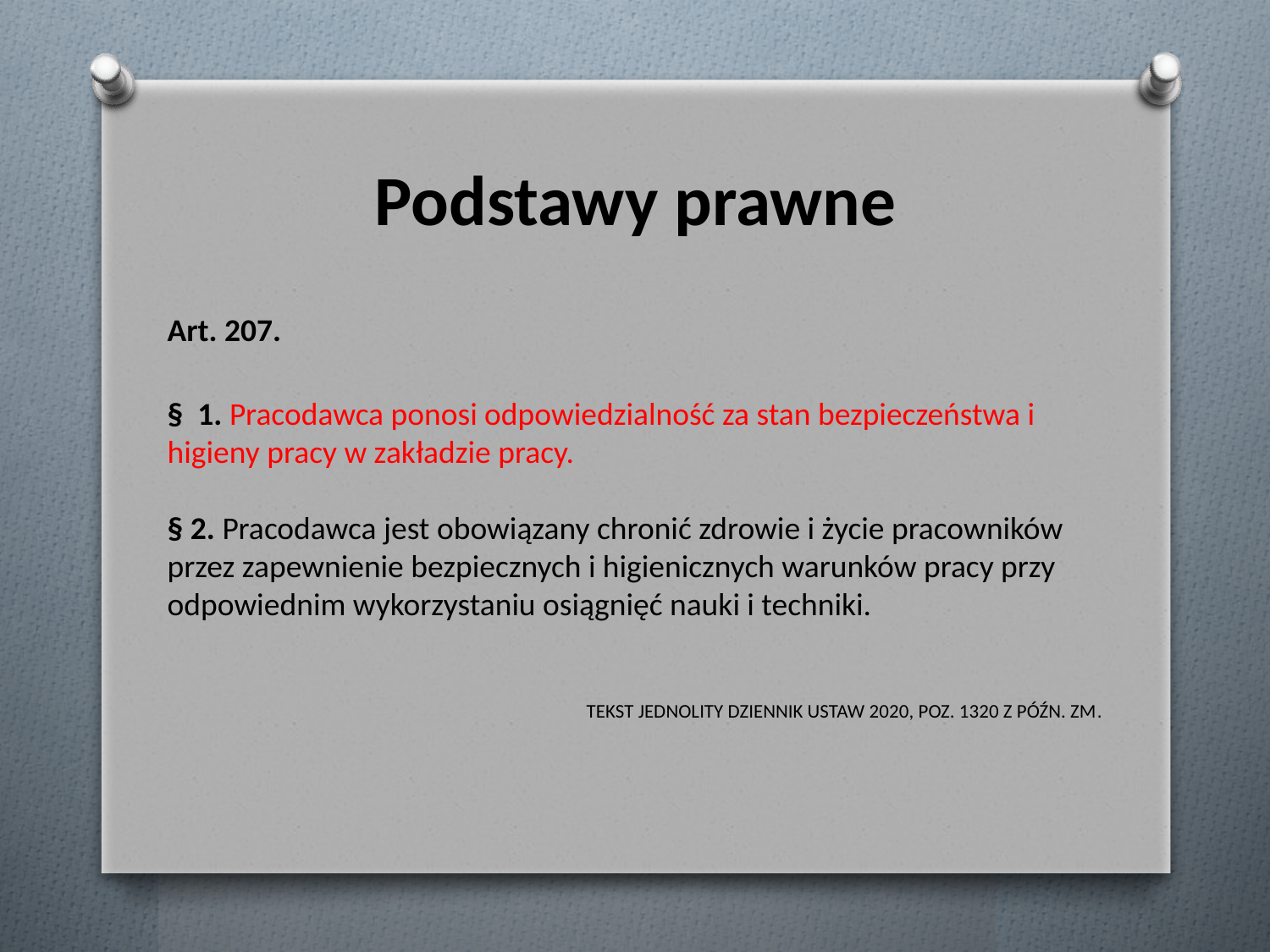

# Podstawy prawne
Art. 207.

§  1. Pracodawca ponosi odpowiedzialność za stan bezpieczeństwa i higieny pracy w zakładzie pracy.

§ 2. Pracodawca jest obowiązany chronić zdrowie i życie pracowników przez zapewnienie bezpiecznych i higienicznych warunków pracy przy odpowiednim wykorzystaniu osiągnięć nauki i techniki.

Tekst jednolity Dziennik Ustaw 2020, poz. 1320 z późn. Zm.